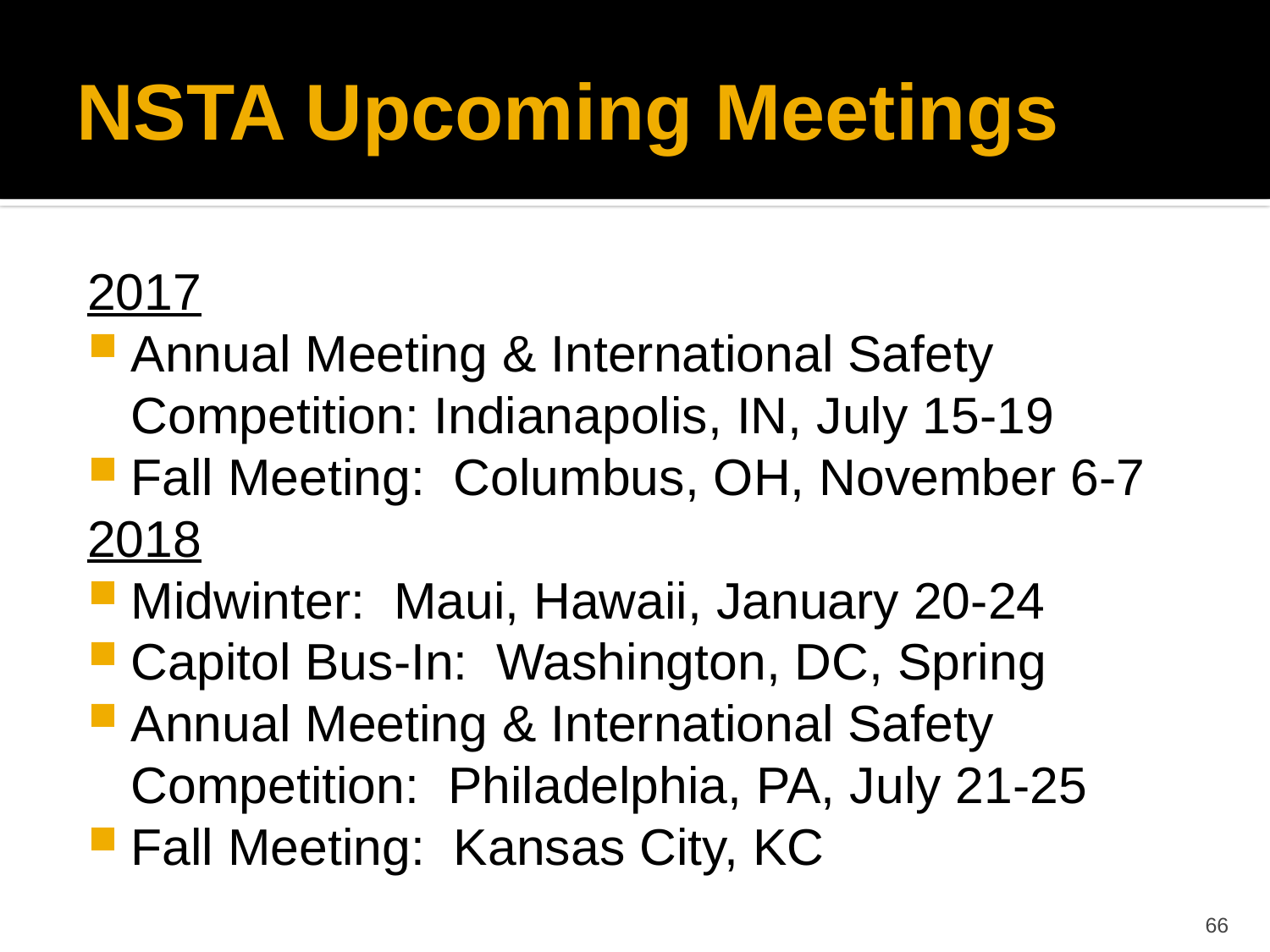

# NSTA Upcoming Meetings
2017
Annual Meeting & International Safety 	Competition: Indianapolis, IN, July 15-19
Fall Meeting:  Columbus, OH, November 6-7
2018
Midwinter:  Maui, Hawaii, January 20-24
Capitol Bus-In:  Washington, DC, Spring
Annual Meeting & International Safety 	Competition:  Philadelphia, PA, July 21-25
Fall Meeting:  Kansas City, KC
66